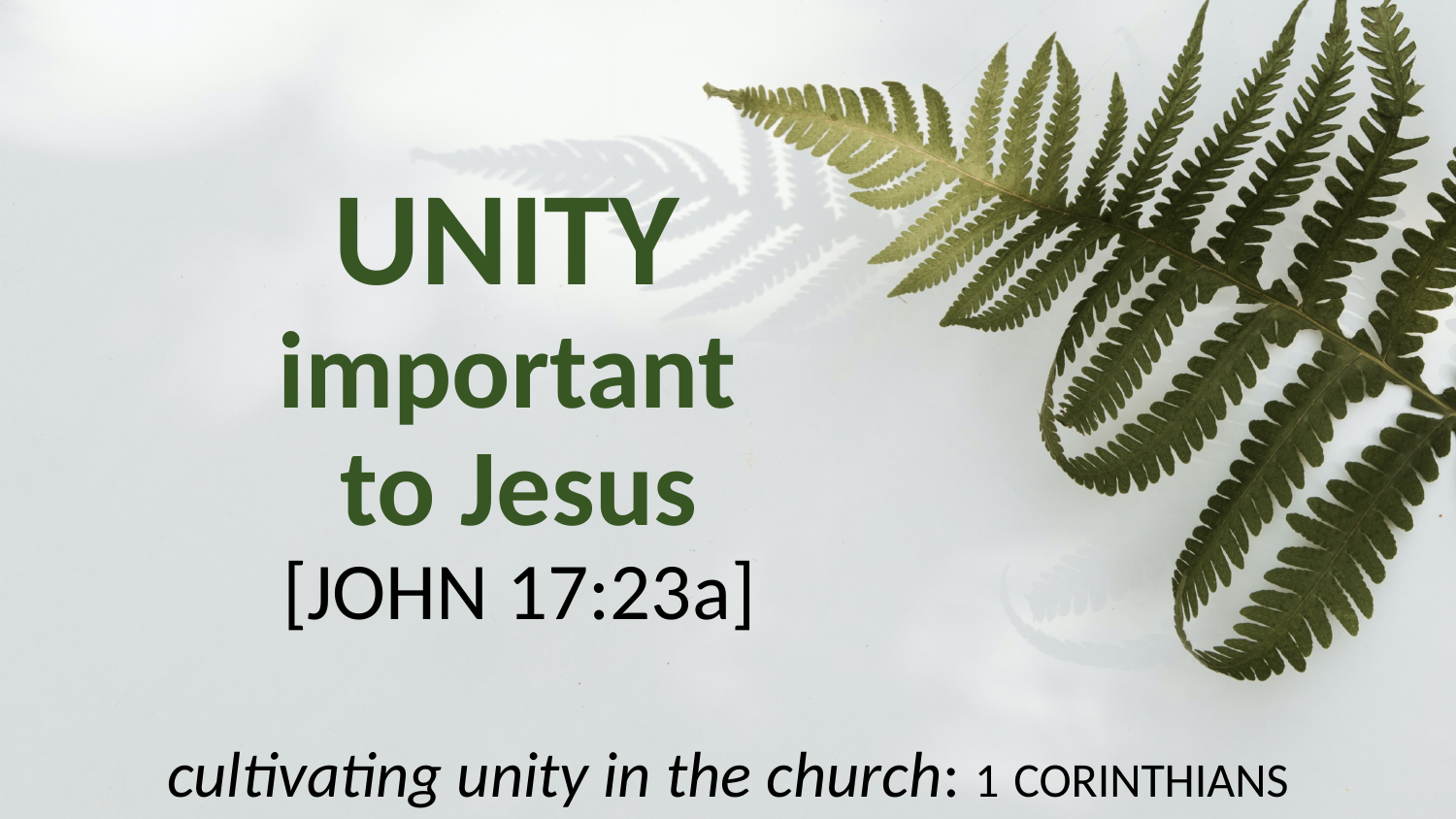

UNITY
important
to Jesus
[JOHN 17:23a]
# cultivating unity in the church: 1 CORINTHIANS